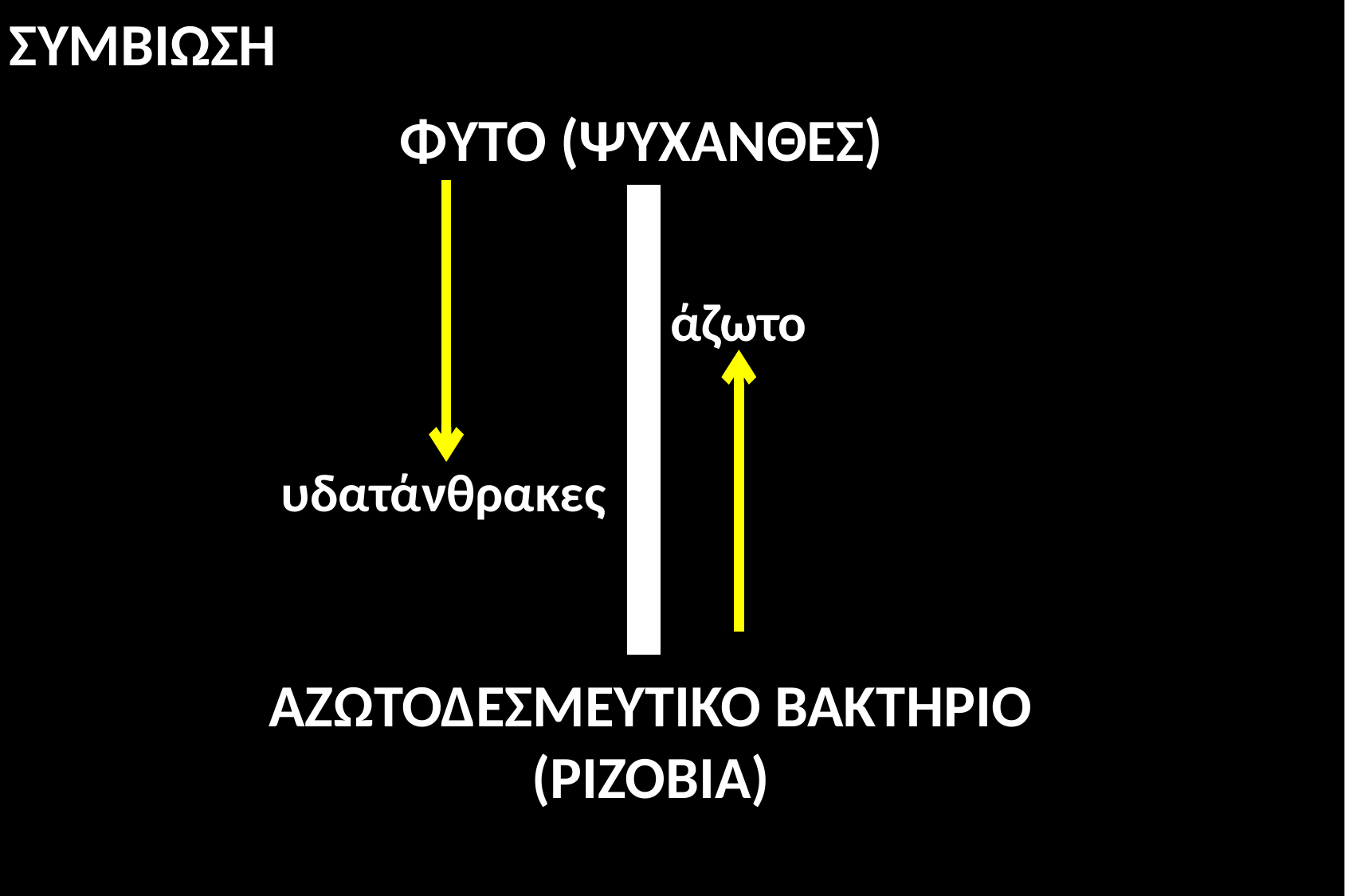

ΣΥΜΒΙΩΣΗ
ΦΥΤΟ (ΨΥΧΑΝΘΕΣ)
άζωτο
υδατάνθρακες
ΑΖΩΤΟΔΕΣΜΕΥΤΙΚΟ ΒΑΚΤΗΡΙΟ
(ΡΙΖΟΒΙΑ)